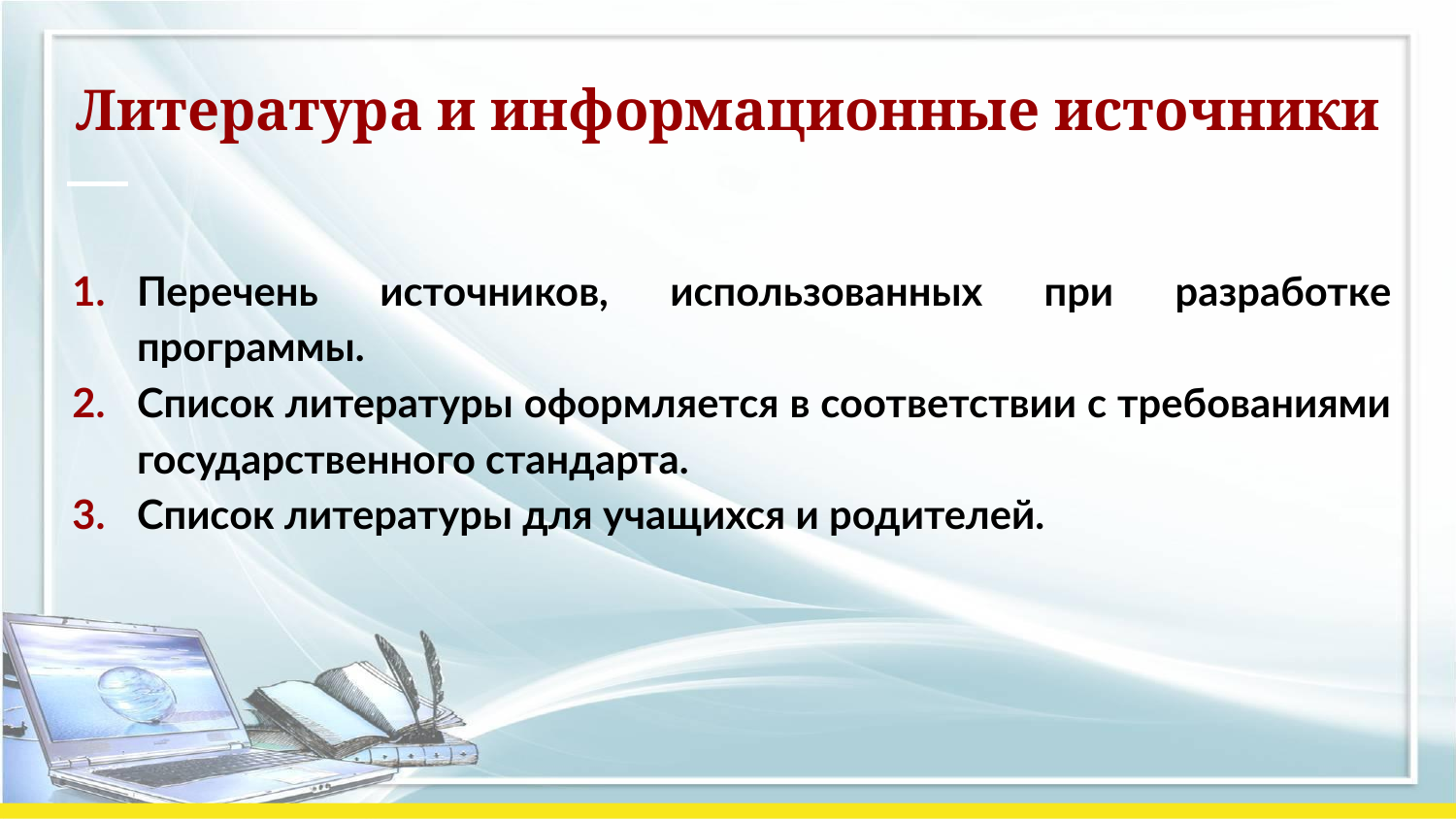

# Литература и информационные источники
Перечень источников, использованных при разработке программы.
Список литературы оформляется в соответствии с требованиями государственного стандарта.
Список литературы для учащихся и родителей.